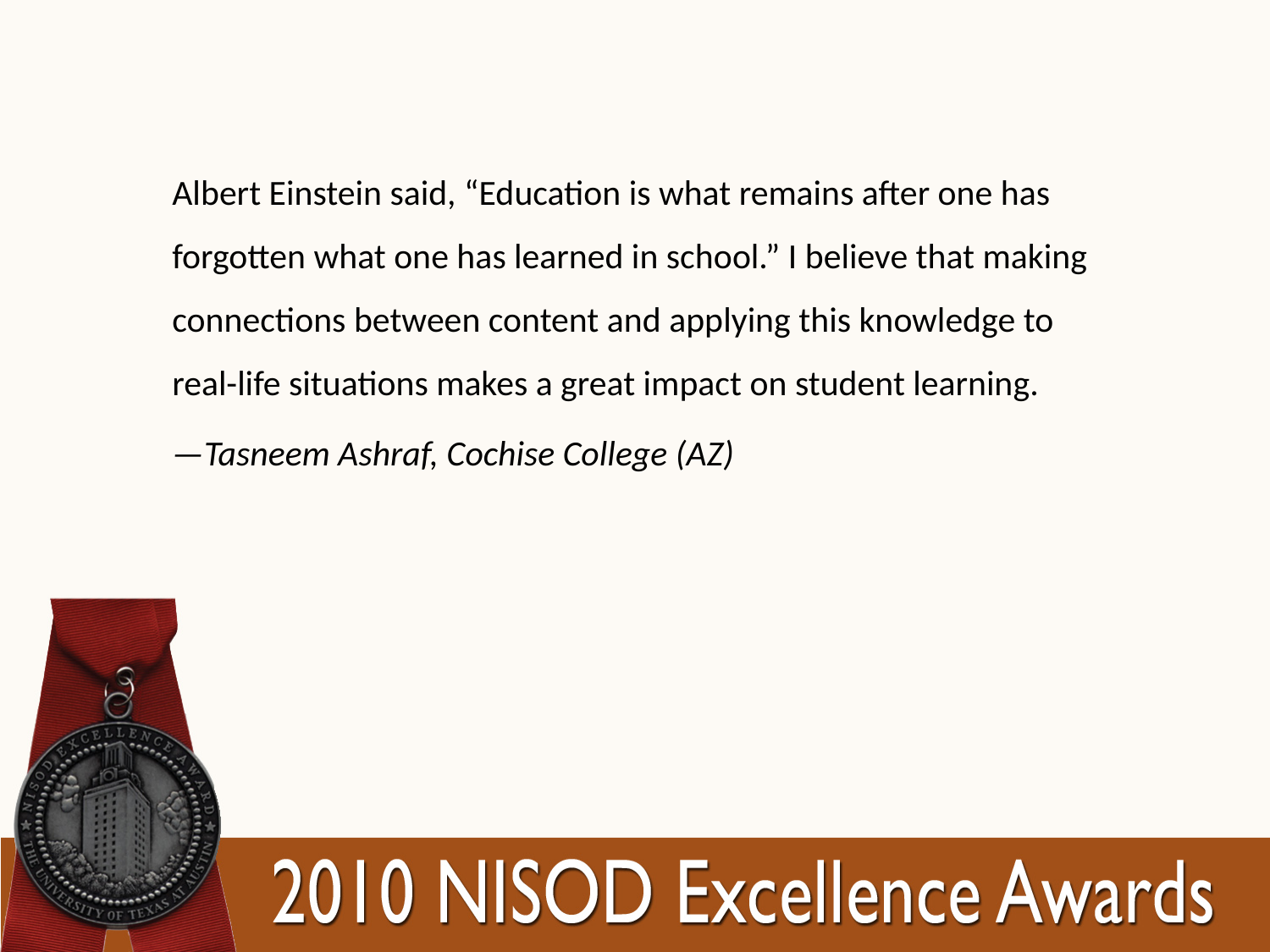

Albert Einstein said, “Education is what remains after one has forgotten what one has learned in school.” I believe that making connections between content and applying this knowledge to real-life situations makes a great impact on student learning.
—Tasneem Ashraf, Cochise College (AZ)